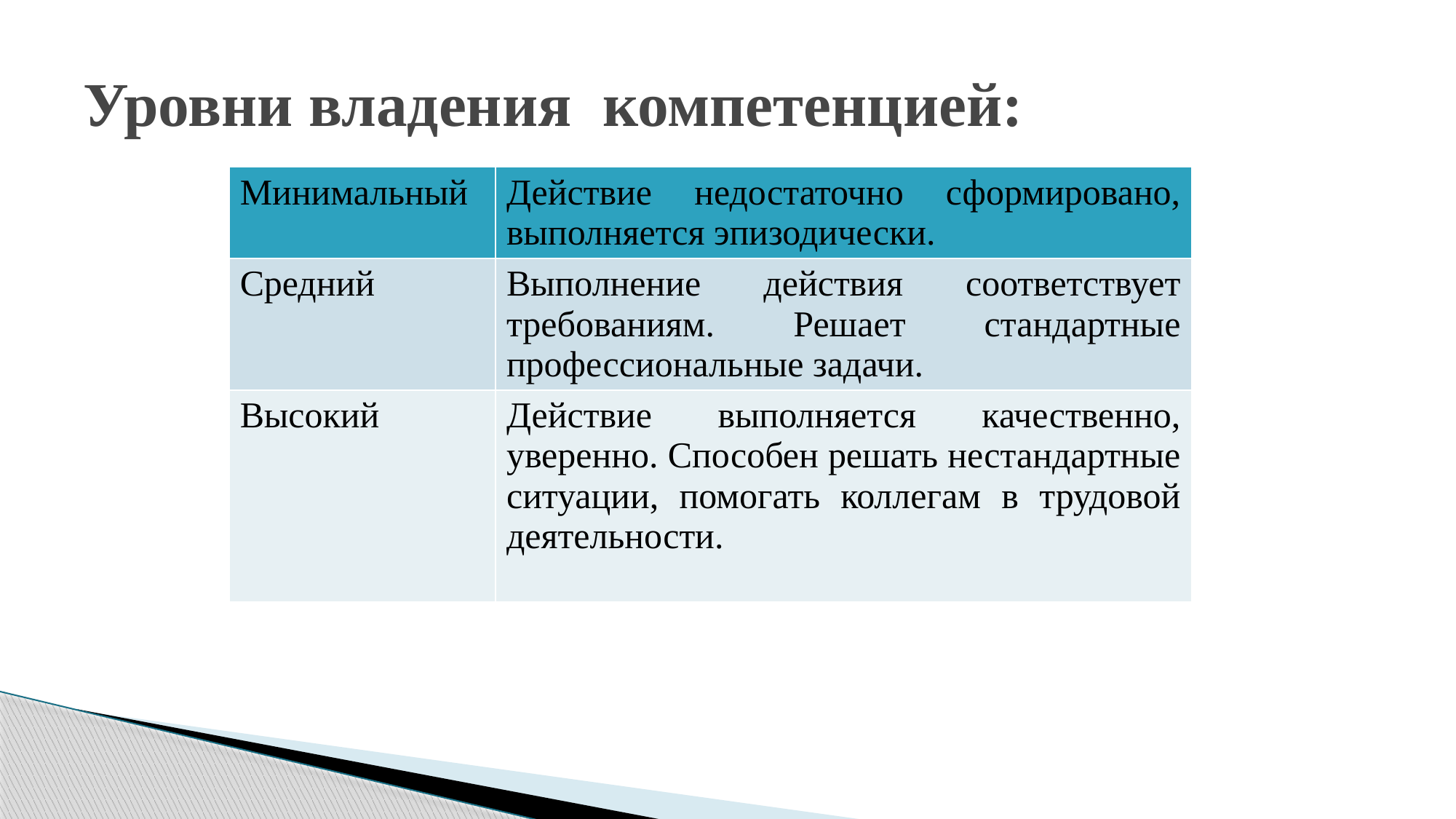

# Уровни владения  компетенцией:
| Минимальный | Действие недостаточно сформировано, выполняется эпизодически. |
| --- | --- |
| Средний | Выполнение действия соответствует требованиям. Решает стандартные профессиональные задачи. |
| Высокий | Действие выполняется качественно, уверенно. Способен решать нестандартные ситуации, помогать коллегам в трудовой деятельности. |